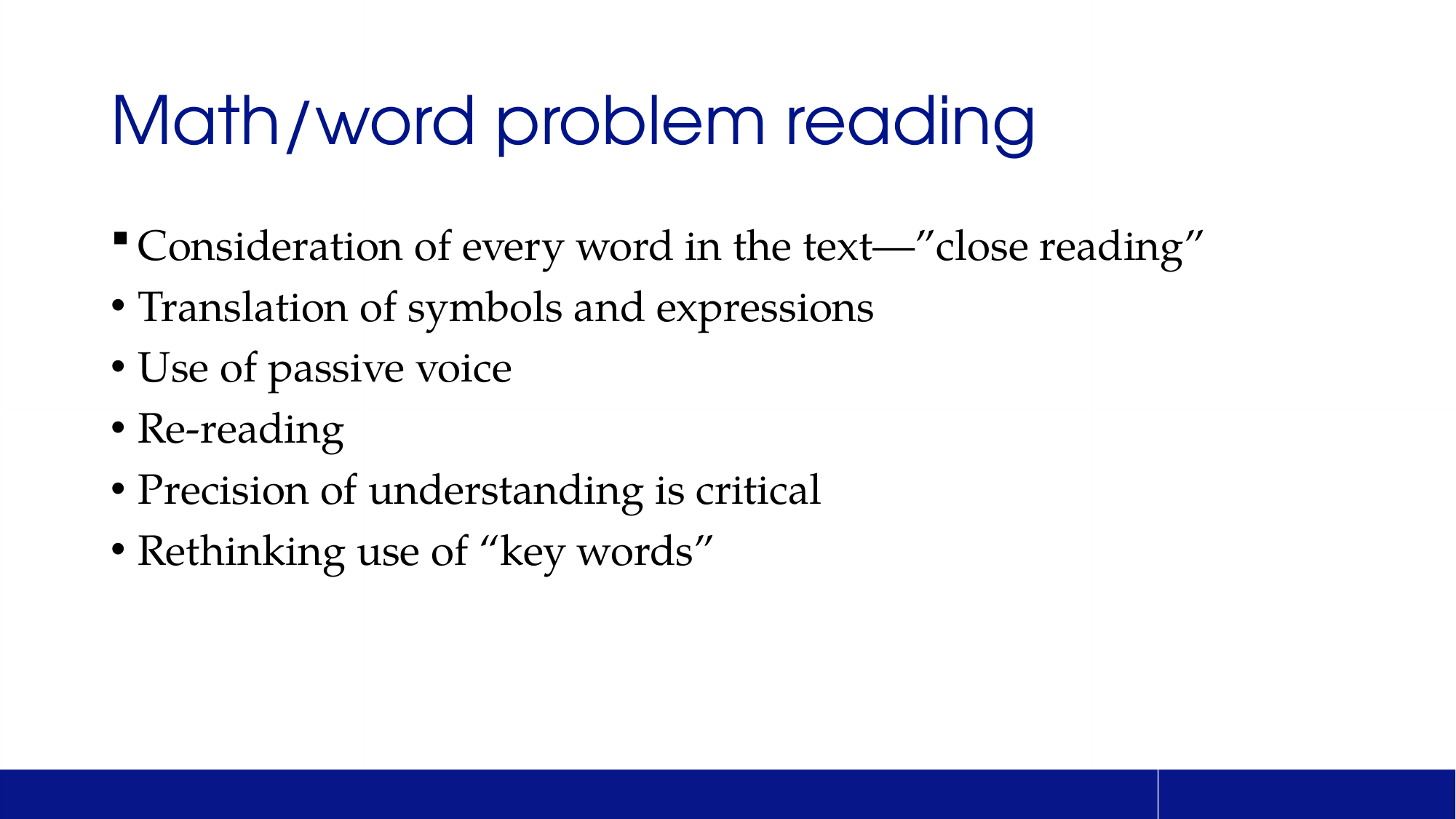

# Math/word problem reading
Consideration of every word in the text—”close reading”
Translation of symbols and expressions
Use of passive voice
Re-reading
Precision of understanding is critical
Rethinking use of “key words”